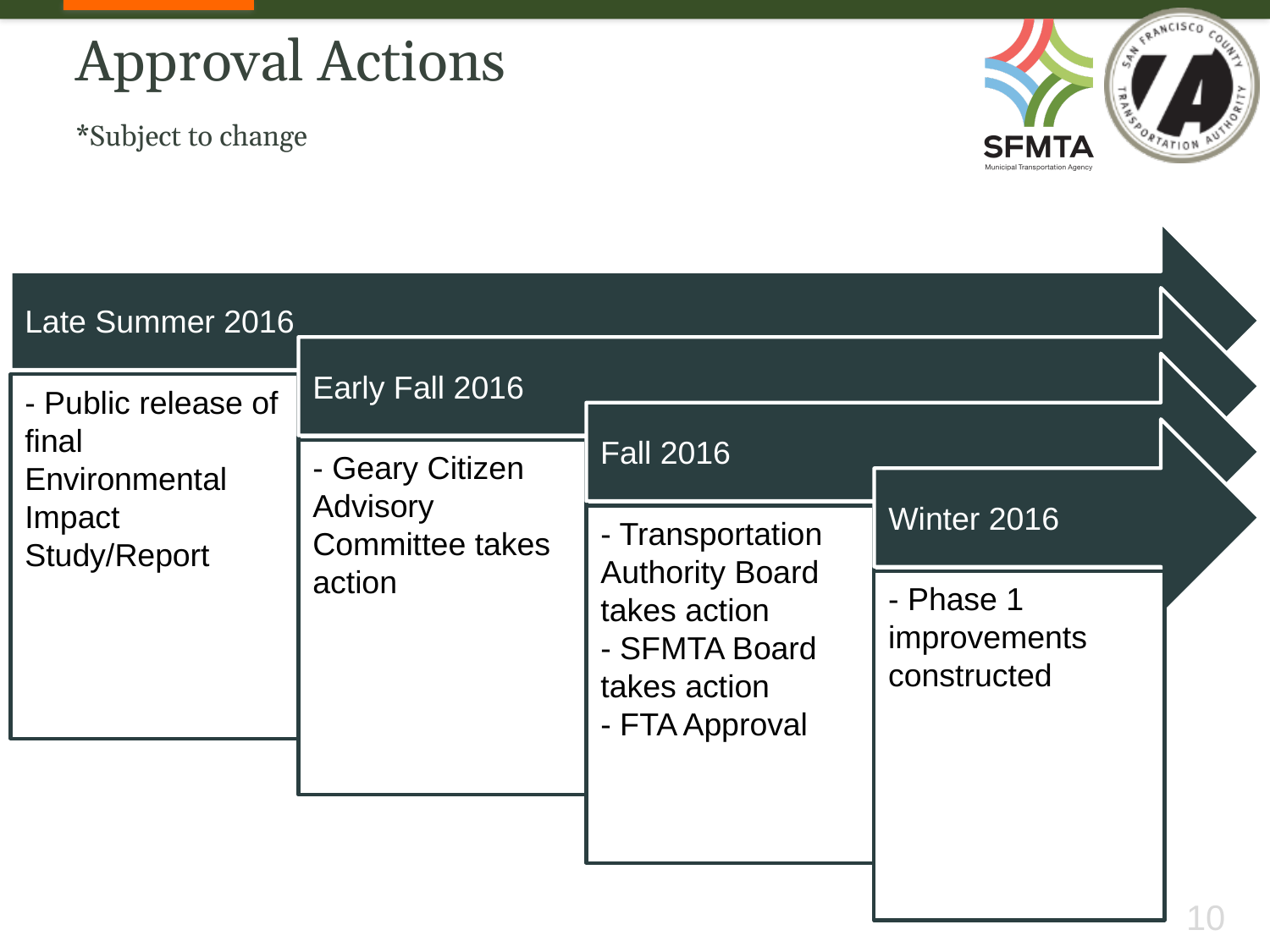

Approval Actions
*Subject to change
Late Summer 2016
- Public release of final Environmental Impact Study/Report
Early Fall 2016
- Geary Citizen Advisory Committee takes action
Fall 2016
- Transportation Authority Board takes action
- SFMTA Board takes action
- FTA Approval
Winter 2016
- Phase 1 improvements constructed
10